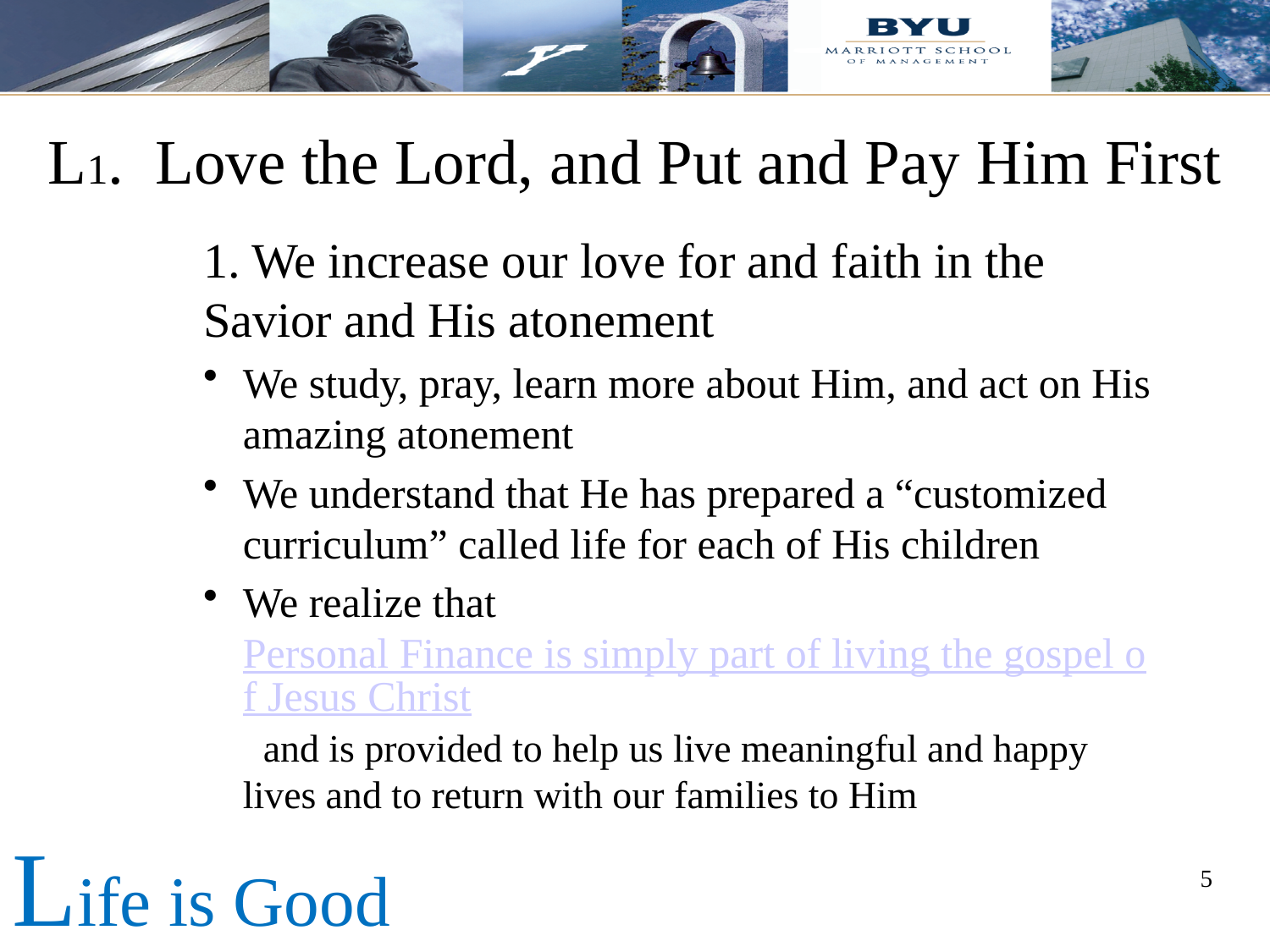

# L1.  Love the Lord, and Put and Pay Him First
1. We increase our love for and faith in the Savior and His atonement
We study, pray, learn more about Him, and act on His amazing atonement
We understand that He has prepared a “customized curriculum” called life for each of His children
We realize that Personal Finance is simply part of living the gospel of Jesus Christ  and is provided to help us live meaningful and happy lives and to return with our families to Him
L
Life is Good
5